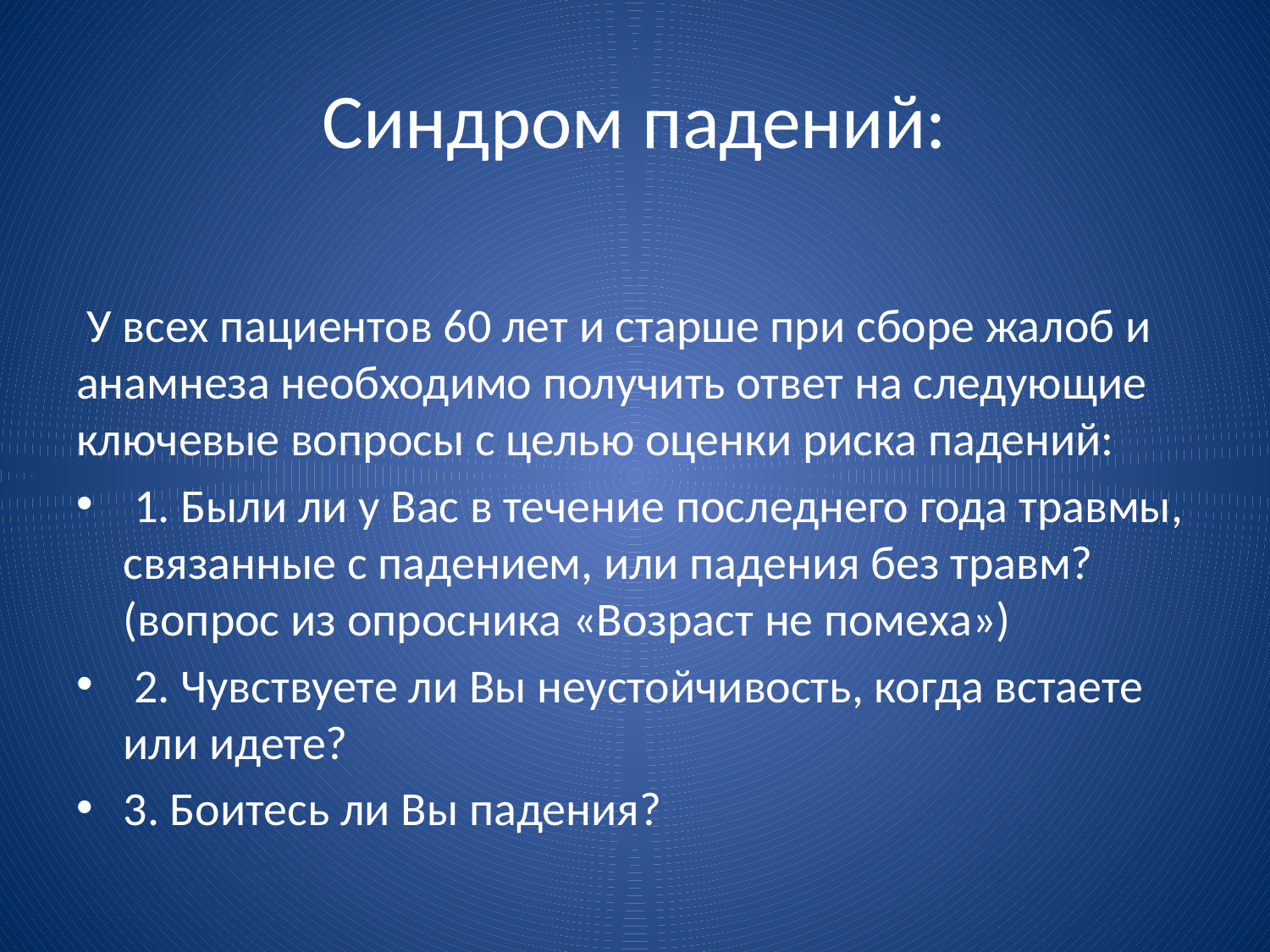

# Синдром падений:

 У всех пациентов 60 лет и старше при сборе жалоб и анамнеза необходимо получить ответ на следующие ключевые вопросы с целью оценки риска падений:
 1. Были ли у Вас в течение последнего года травмы, связанные с падением, или падения без травм? (вопрос из опросника «Возраст не помеха»)
 2. Чувствуете ли Вы неустойчивость, когда встаете или идете?
3. Боитесь ли Вы падения?